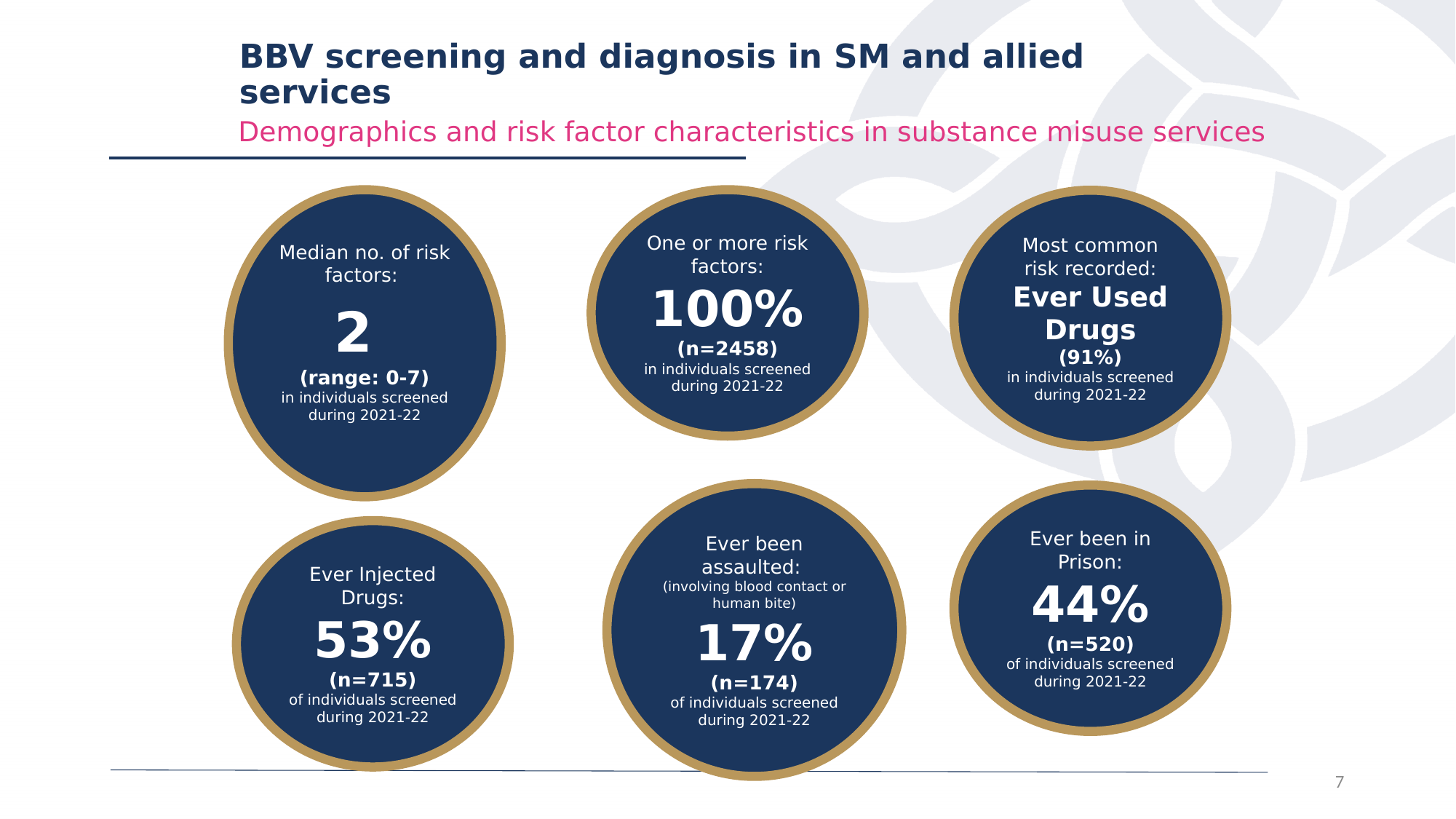

# BBV screening and diagnosis in SM and allied services
Demographics and risk factor characteristics in substance misuse services
Median no. of risk factors:
2
(range: 0-7)
in individuals screened during 2021-22

One or more risk factors:
100%
(n=2458)
in individuals screened during 2021-22
Most common risk recorded:
Ever Used Drugs
(91%)
in individuals screened during 2021-22
Ever been assaulted:
(involving blood contact or human bite)
17%
(n=174)
of individuals screened during 2021-22
Ever been in Prison:
44%
(n=520)
of individuals screened during 2021-22
Ever Injected Drugs:
53%
(n=715)
of individuals screened during 2021-22
7